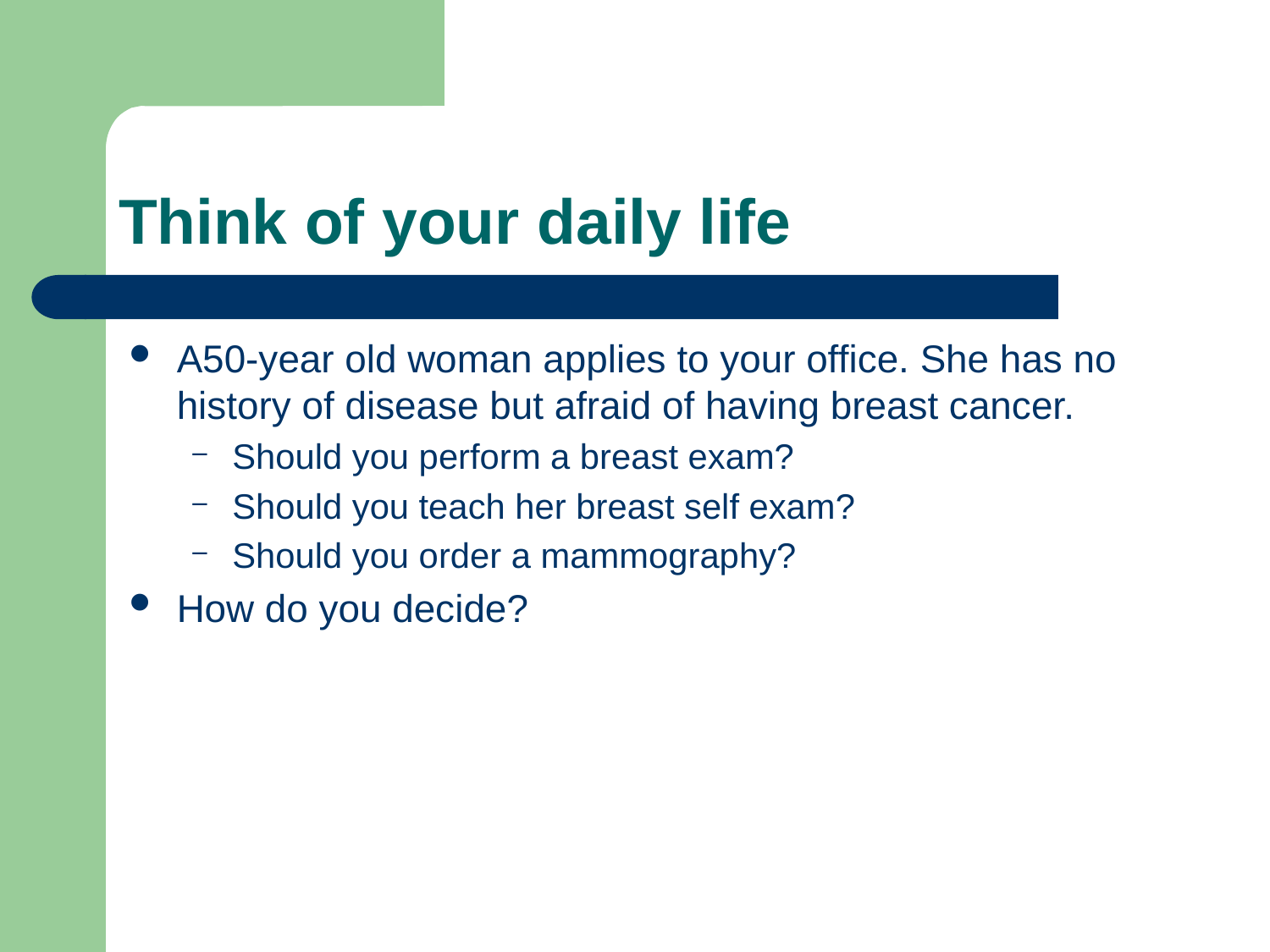

# Think of your daily life
A50-year old woman applies to your office. She has no history of disease but afraid of having breast cancer.
Should you perform a breast exam?
Should you teach her breast self exam?
Should you order a mammography?
How do you decide?